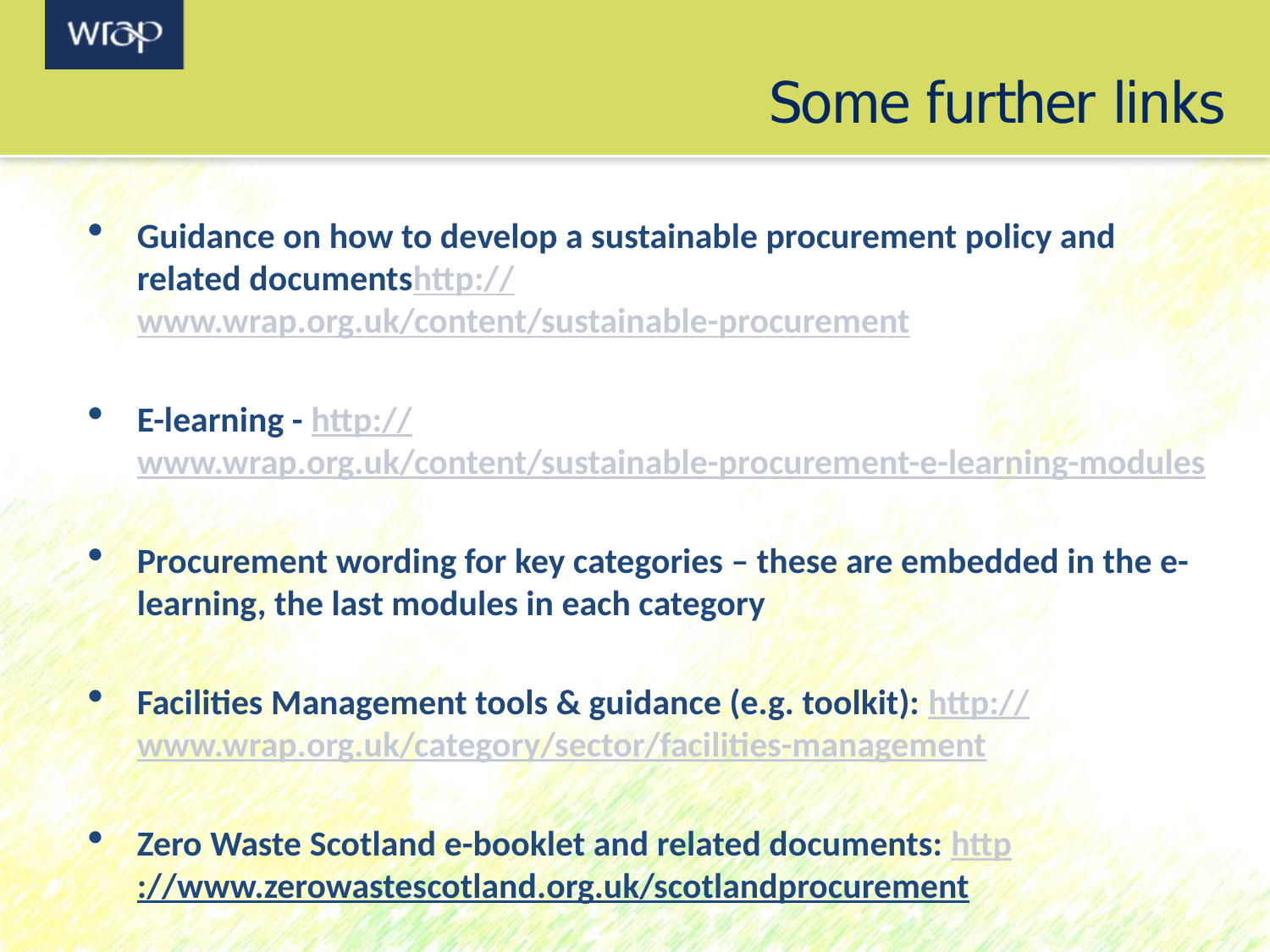

# Some further links
Guidance on how to develop a sustainable procurement policy and related documentshttp://www.wrap.org.uk/content/sustainable-procurement

E-learning - http://www.wrap.org.uk/content/sustainable-procurement-e-learning-modules

Procurement wording for key categories – these are embedded in the e-learning, the last modules in each category

Facilities Management tools & guidance (e.g. toolkit): http://www.wrap.org.uk/category/sector/facilities-management

Zero Waste Scotland e-booklet and related documents: http://www.zerowastescotland.org.uk/scotlandprocurement